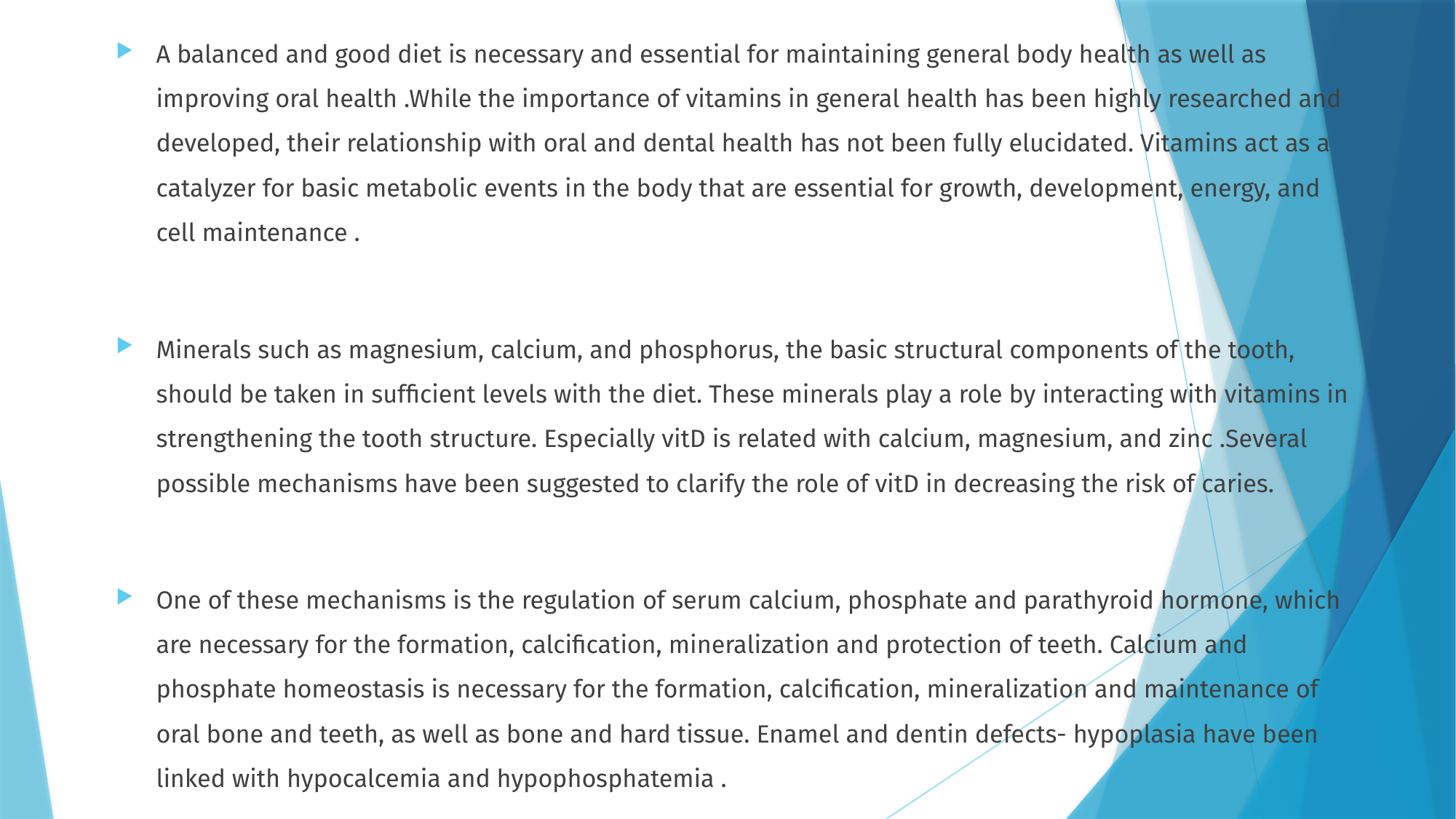

A balanced and good diet is necessary and essential for maintaining general body health as well as improving oral health .While the importance of vitamins in general health has been highly researched and developed, their relationship with oral and dental health has not been fully elucidated. Vitamins act as a catalyzer for basic metabolic events in the body that are essential for growth, development, energy, and cell maintenance .

Minerals such as magnesium, calcium, and phosphorus, the basic structural components of the tooth, should be taken in sufficient levels with the diet. These minerals play a role by interacting with vitamins in strengthening the tooth structure. Especially vitD is related with calcium, magnesium, and zinc .Several possible mechanisms have been suggested to clarify the role of vitD in decreasing the risk of caries.

One of these mechanisms is the regulation of serum calcium, phosphate and parathyroid hormone, which are necessary for the formation, calcification, mineralization and protection of teeth. Calcium and phosphate homeostasis is necessary for the formation, calcification, mineralization and maintenance of oral bone and teeth, as well as bone and hard tissue. Enamel and dentin defects- hypoplasia have been linked with hypocalcemia and hypophosphatemia .